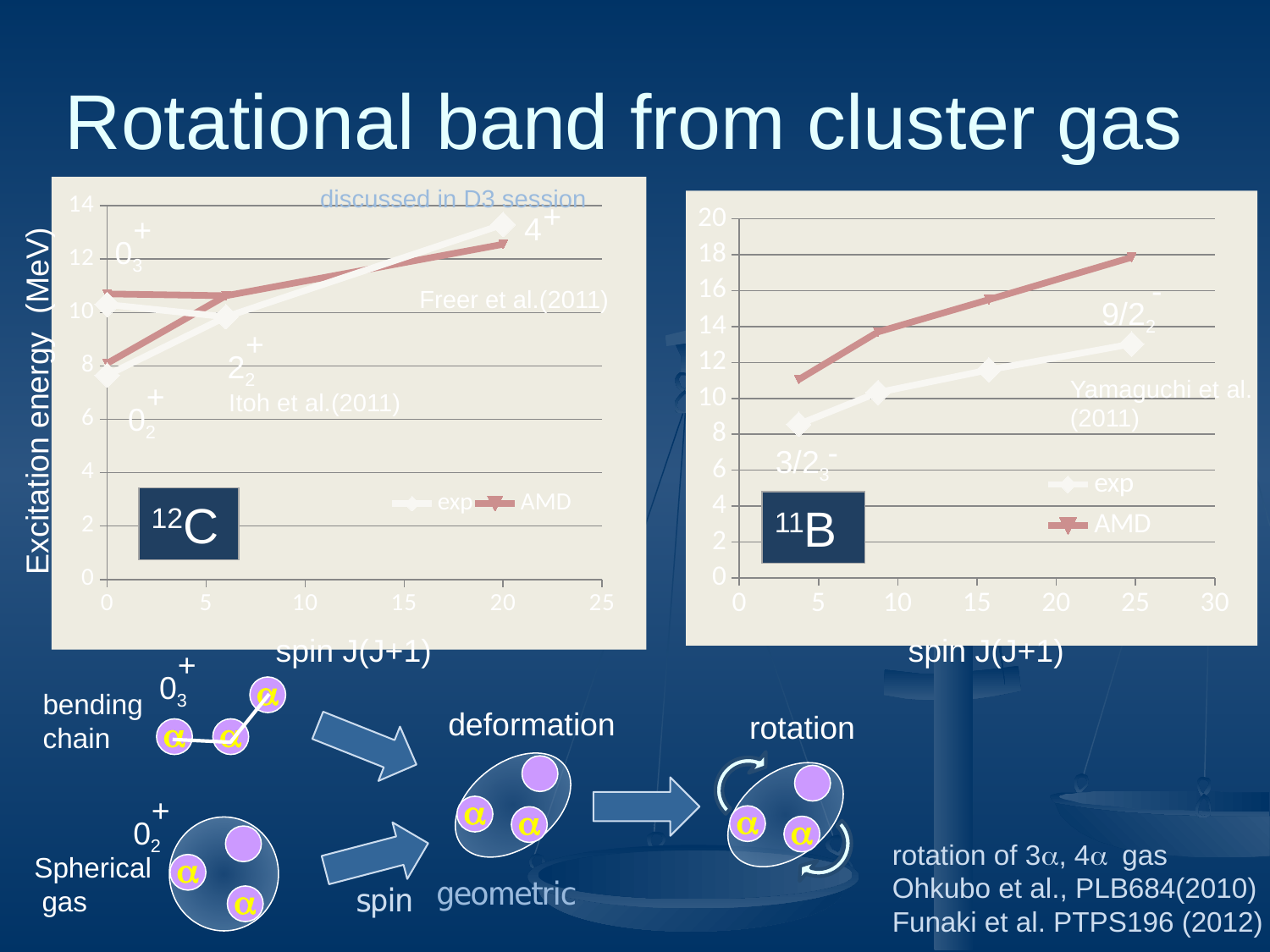

# Rotational band from cluster gas

### Chart

| Category |  |  |
|---|---|---|
discussed in D3 session
+
4

### Chart

| Category |  |  |
|---|---|---|
+
03
-
9/22
Freer et al.(2011)
+
22
Yamaguchi et al.
(2011)
+
02
Excitation energy  (MeV)
Itoh et al.(2011)
-
3/23
12C
11B
spin J(J+1)
spin J(J+1)
+
03
α
bending
chain

deformation

rotation

α
α

+
02
α

α
α
α

rotation of 3α, 4α gas
Ohkubo et al., PLB684(2010)
Funaki et al. PTPS196 (2012)
Spherical
 gas
α
geometric
spin
α